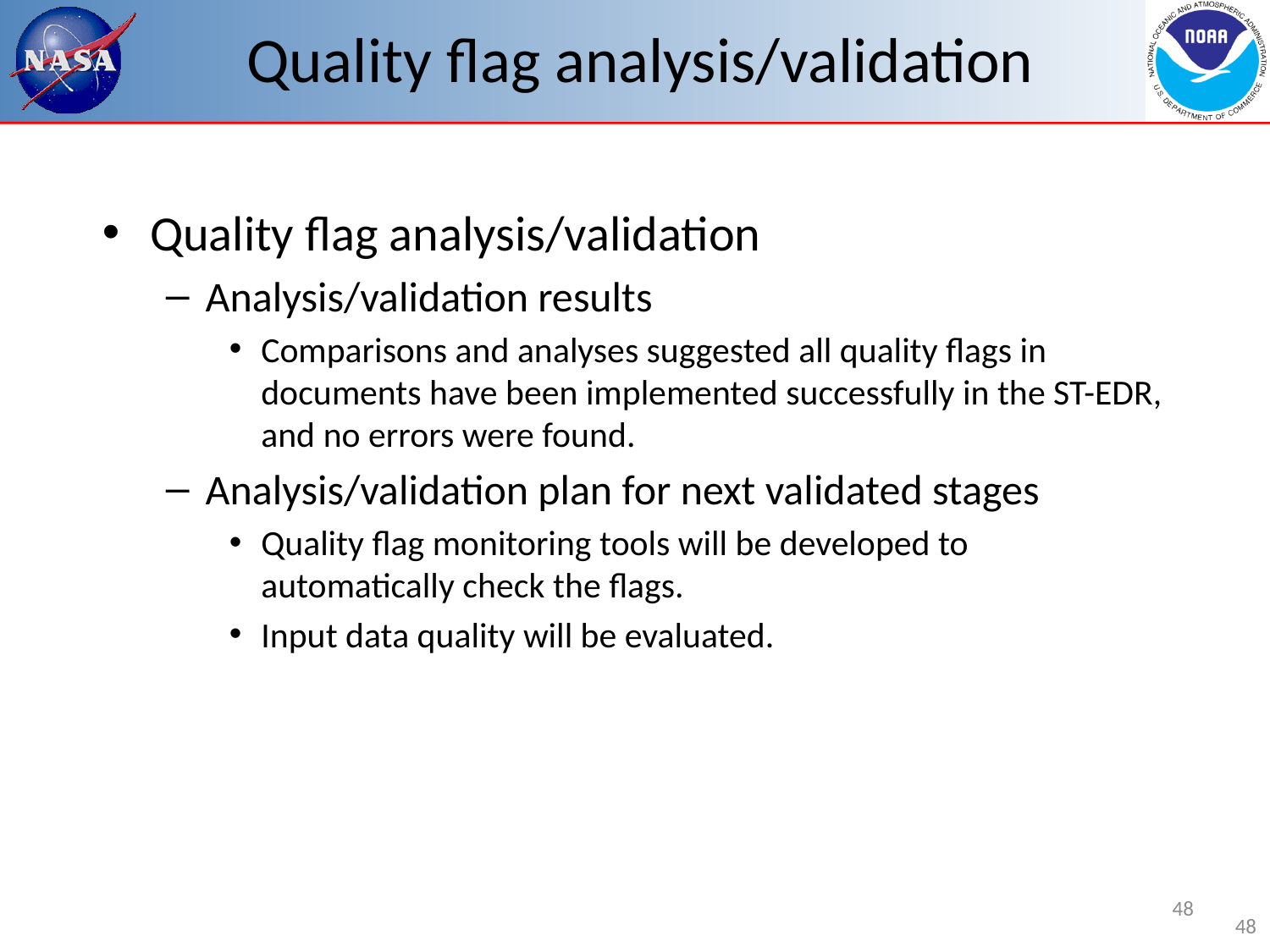

# Quality flag analysis/validation
Quality flag analysis/validation
Analysis/validation results
Comparisons and analyses suggested all quality flags in documents have been implemented successfully in the ST-EDR, and no errors were found.
Analysis/validation plan for next validated stages
Quality flag monitoring tools will be developed to automatically check the flags.
Input data quality will be evaluated.
48